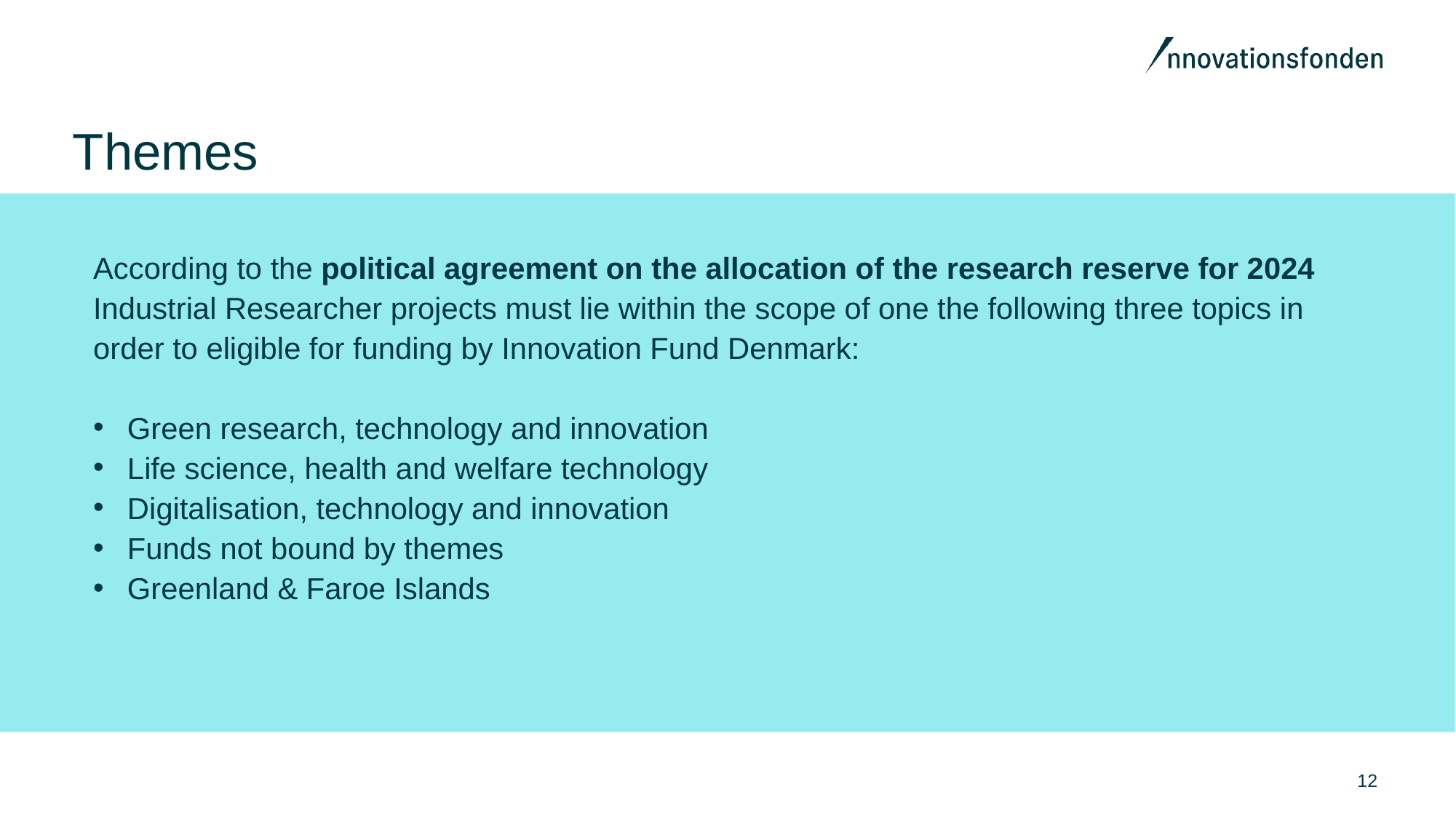

# Themes
According to the political agreement on the allocation of the research reserve for 2024 Industrial Researcher projects must lie within the scope of one the following three topics in order to eligible for funding by Innovation Fund Denmark:

Green research, technology and innovation
Life science, health and welfare technology
Digitalisation, technology and innovation
Funds not bound by themes
Greenland & Faroe Islands

12